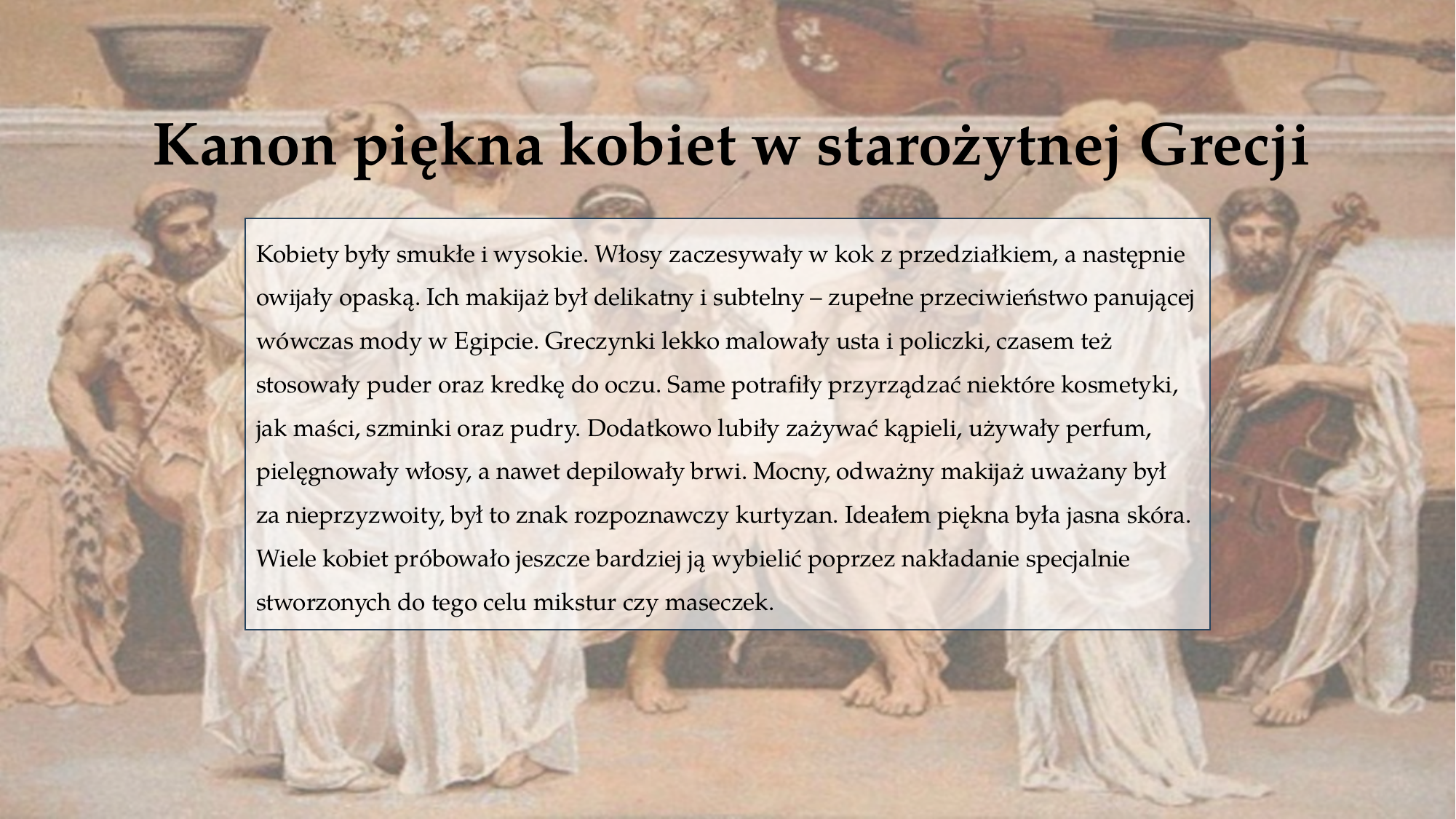

# Kanon piękna kobiet w starożytnej Grecji
Kobiety były smukłe i wysokie. Włosy zaczesywały w kok z przedziałkiem, a następnie owijały opaską. Ich makijaż był delikatny i subtelny – zupełne przeciwieństwo panującej wówczas mody w Egipcie. Greczynki lekko malowały usta i policzki, czasem też stosowały puder oraz kredkę do oczu. Same potrafiły przyrządzać niektóre kosmetyki, jak maści, szminki oraz pudry. Dodatkowo lubiły zażywać kąpieli, używały perfum, pielęgnowały włosy, a nawet depilowały brwi. Mocny, odważny makijaż uważany był za nieprzyzwoity, był to znak rozpoznawczy kurtyzan. Ideałem piękna była jasna skóra. Wiele kobiet próbowało jeszcze bardziej ją wybielić poprzez nakładanie specjalnie stworzonych do tego celu mikstur czy maseczek.